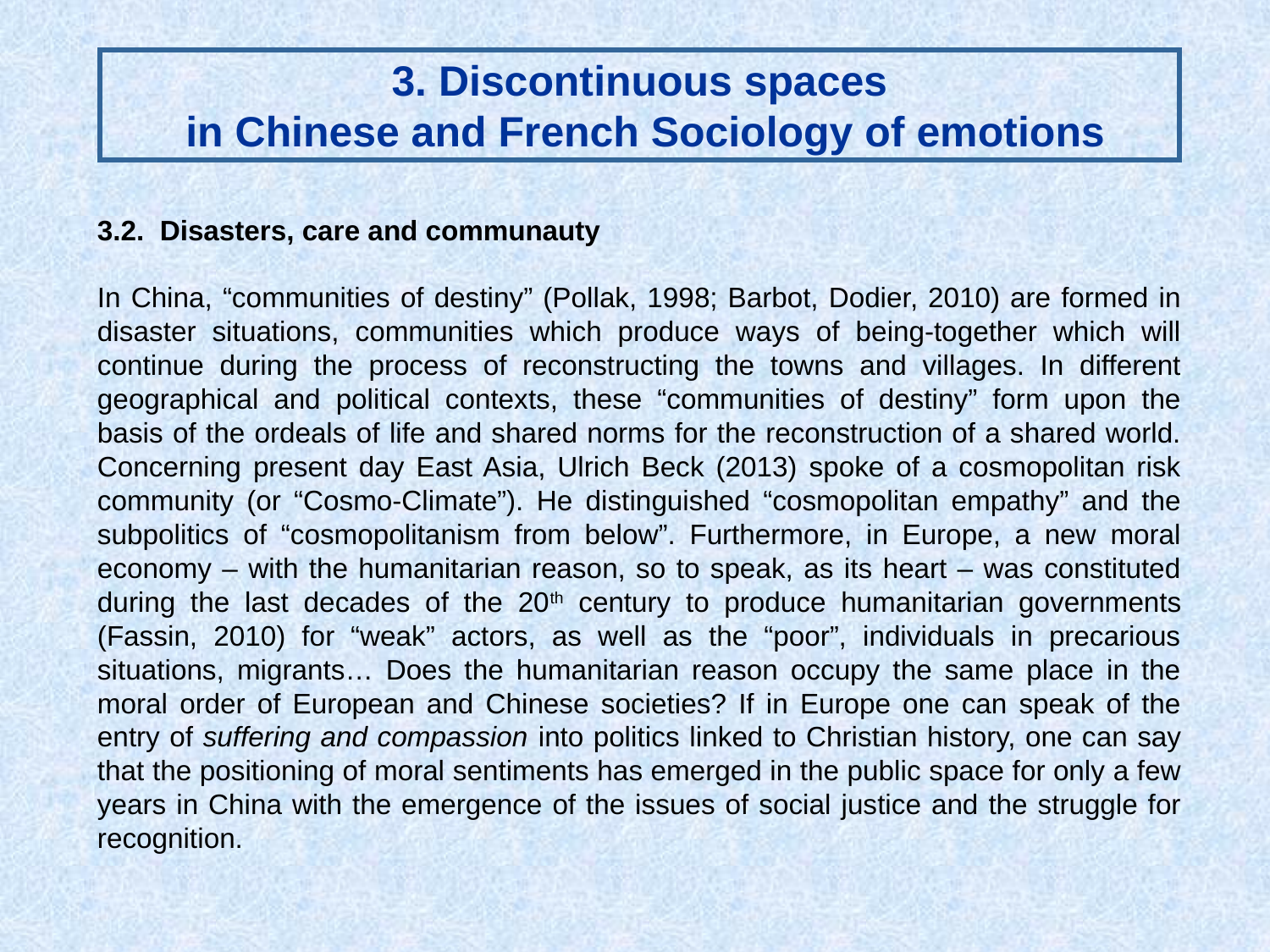

# 3. Discontinuous spaces in Chinese and French Sociology of emotions

3.2.  Disasters, care and communauty

In China, “communities of destiny” (Pollak, 1998; Barbot, Dodier, 2010) are formed in disaster situations, communities which produce ways of being-together which will continue during the process of reconstructing the towns and villages. In different geographical and political contexts, these “communities of destiny” form upon the basis of the ordeals of life and shared norms for the reconstruction of a shared world. Concerning present day East Asia, Ulrich Beck (2013) spoke of a cosmopolitan risk community (or “Cosmo-Climate”). He distinguished “cosmopolitan empathy” and the subpolitics of “cosmopolitanism from below”. Furthermore, in Europe, a new moral economy – with the humanitarian reason, so to speak, as its heart – was constituted during the last decades of the 20th century to produce humanitarian governments (Fassin, 2010) for “weak” actors, as well as the “poor”, individuals in precarious situations, migrants… Does the humanitarian reason occupy the same place in the moral order of European and Chinese societies? If in Europe one can speak of the entry of suffering and compassion into politics linked to Christian history, one can say that the positioning of moral sentiments has emerged in the public space for only a few years in China with the emergence of the issues of social justice and the struggle for recognition.